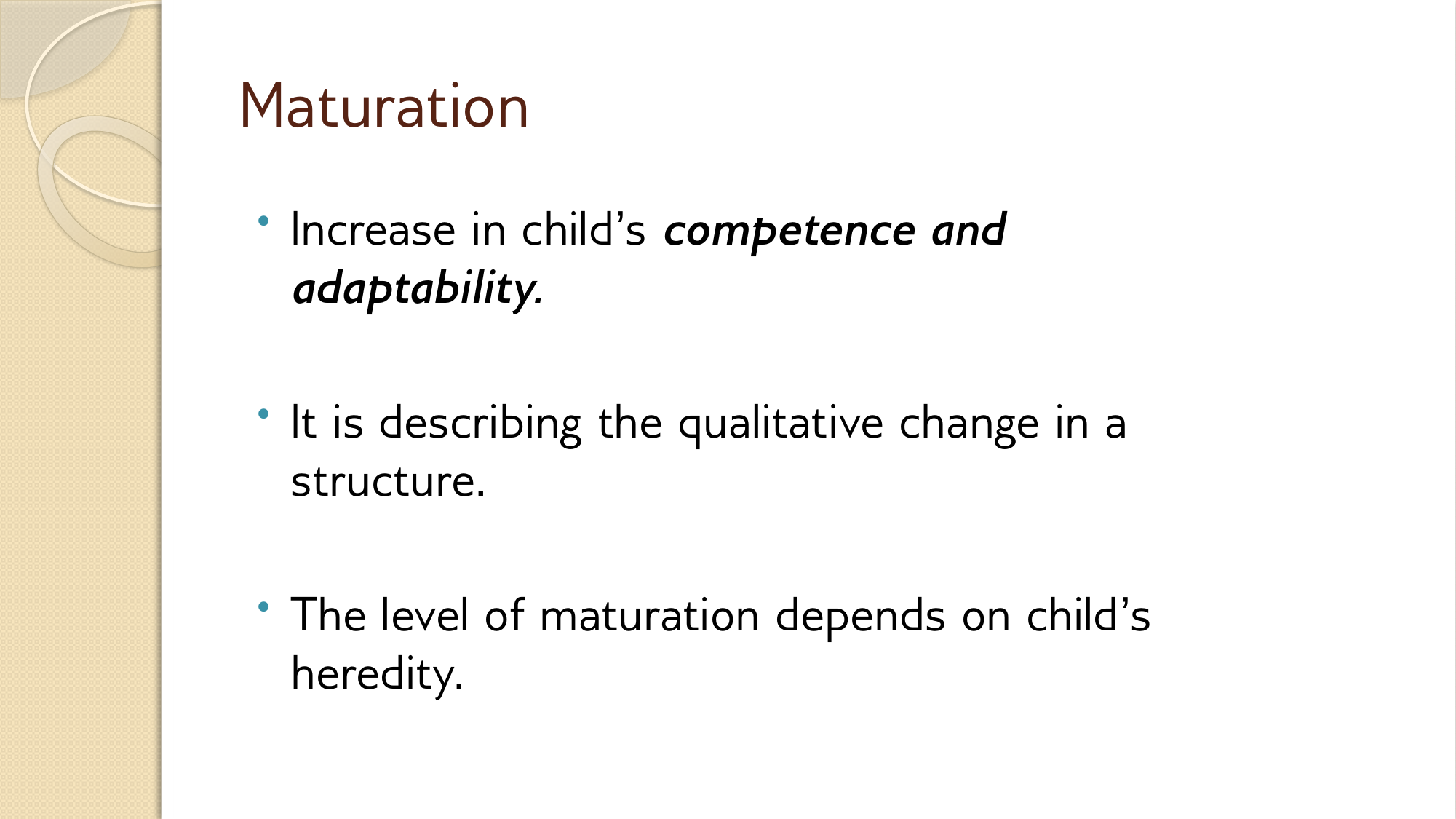

# Maturation
Increase in child’s competence and adaptability.

It is describing the qualitative change in a structure.

The level of maturation depends on child’s heredity.